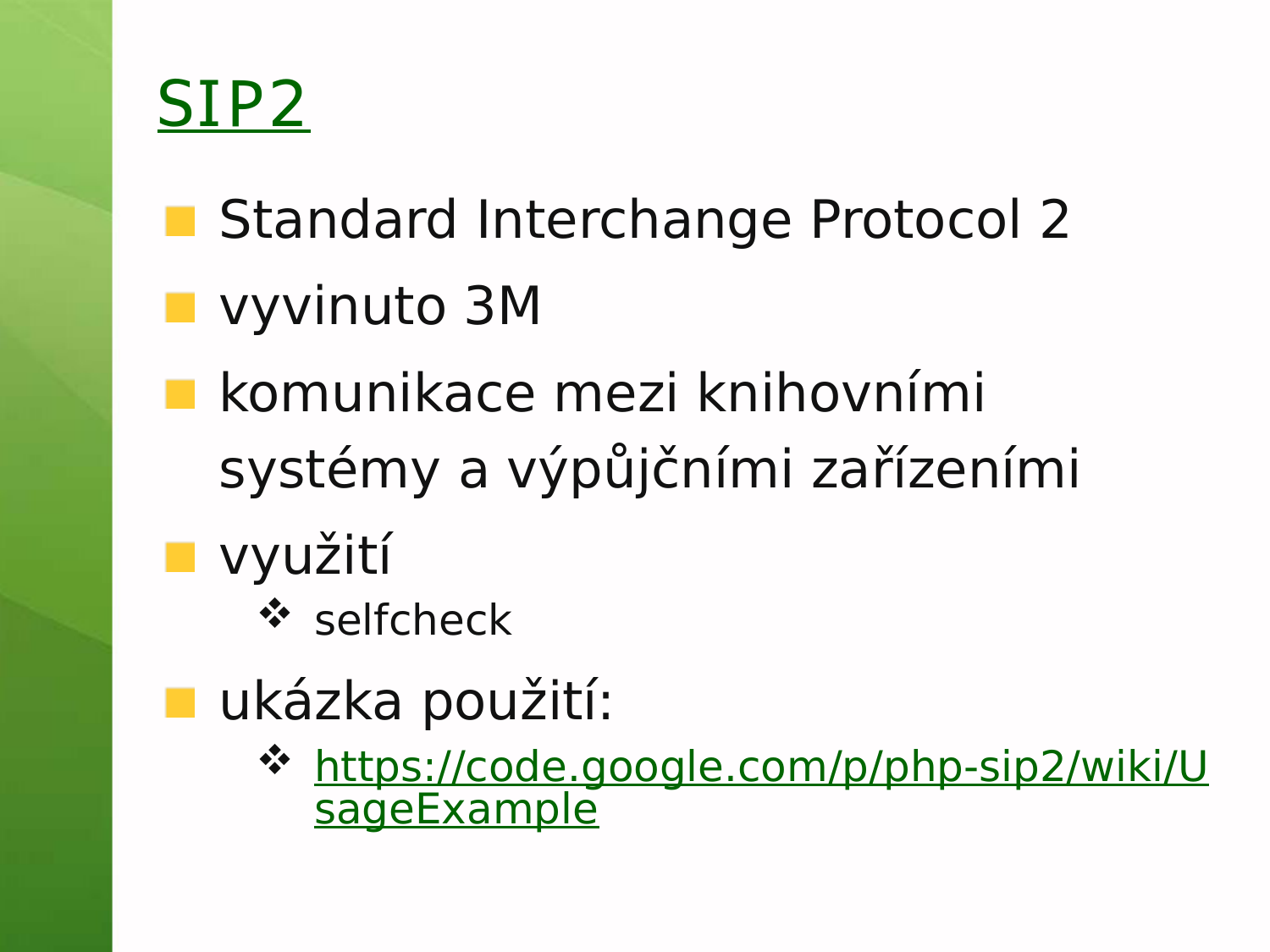

# SIP2
Standard Interchange Protocol 2
vyvinuto 3M
komunikace mezi knihovními systémy a výpůjčními zařízeními
využití
selfcheck
ukázka použití:
https://code.google.com/p/php-sip2/wiki/UsageExample